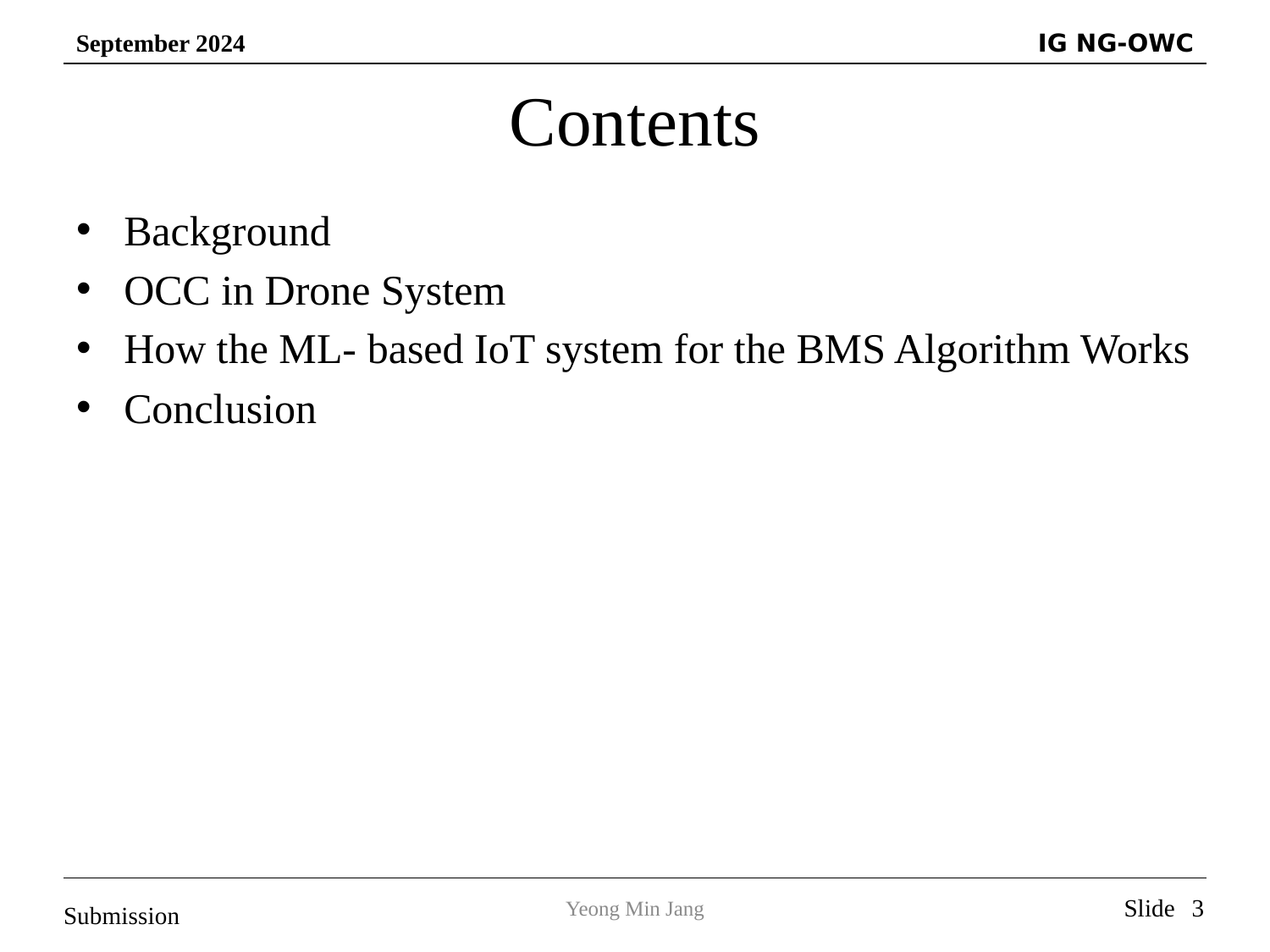

# Contents
Background
OCC in Drone System
How the ML- based IoT system for the BMS Algorithm Works
Conclusion